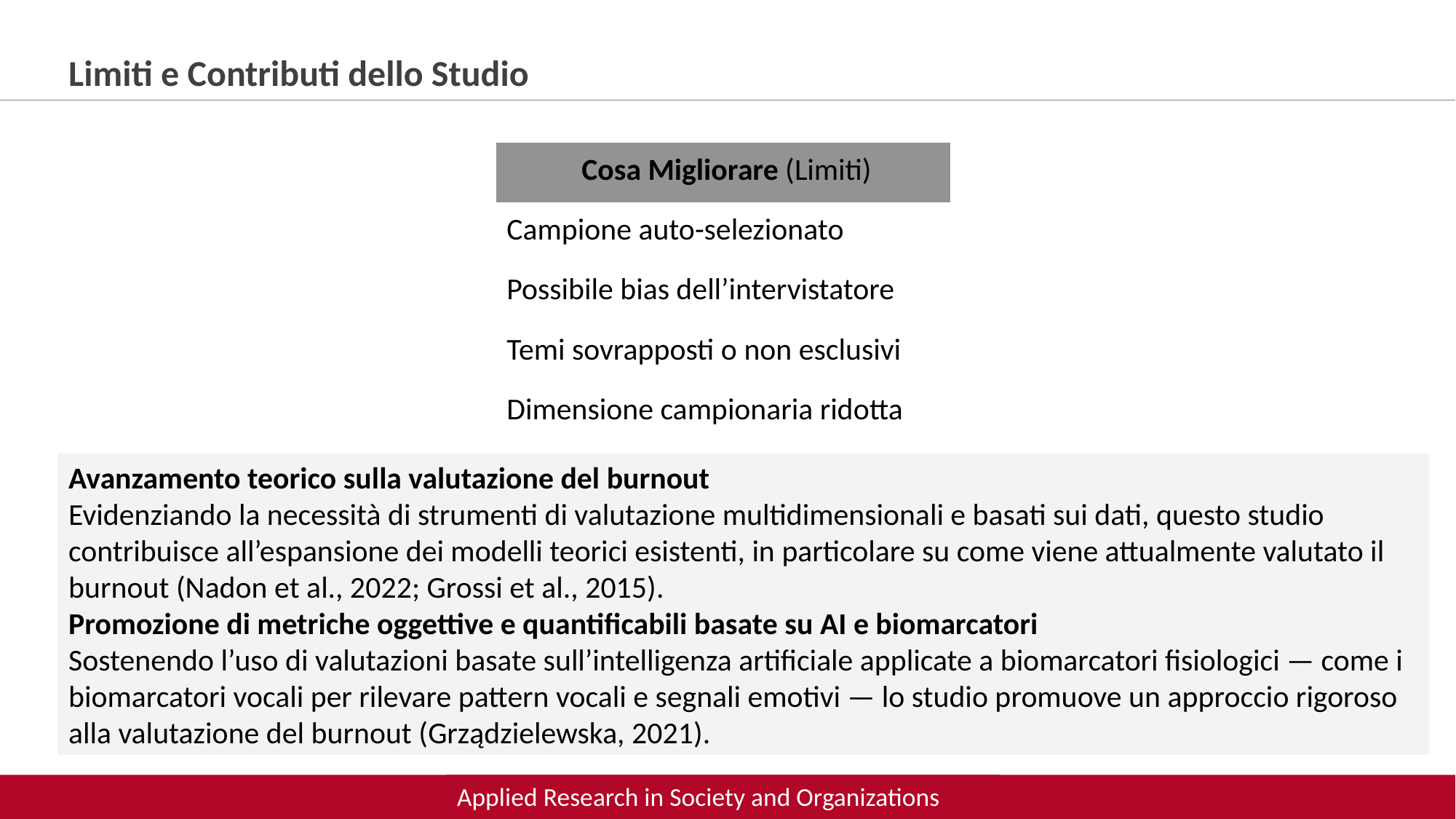

Limiti e Contributi dello Studio

| Cosa Migliorare (Limiti) |
| --- |
| Campione auto-selezionato |
| Possibile bias dell’intervistatore |
| Temi sovrapposti o non esclusivi |
| Dimensione campionaria ridotta |
Avanzamento teorico sulla valutazione del burnout
Evidenziando la necessità di strumenti di valutazione multidimensionali e basati sui dati, questo studio contribuisce all’espansione dei modelli teorici esistenti, in particolare su come viene attualmente valutato il burnout (Nadon et al., 2022; Grossi et al., 2015).
Promozione di metriche oggettive e quantificabili basate su AI e biomarcatori
Sostenendo l’uso di valutazioni basate sull’intelligenza artificiale applicate a biomarcatori fisiologici — come i biomarcatori vocali per rilevare pattern vocali e segnali emotivi — lo studio promuove un approccio rigoroso alla valutazione del burnout (Grządzielewska, 2021).

Applied Research in Society and Organizations